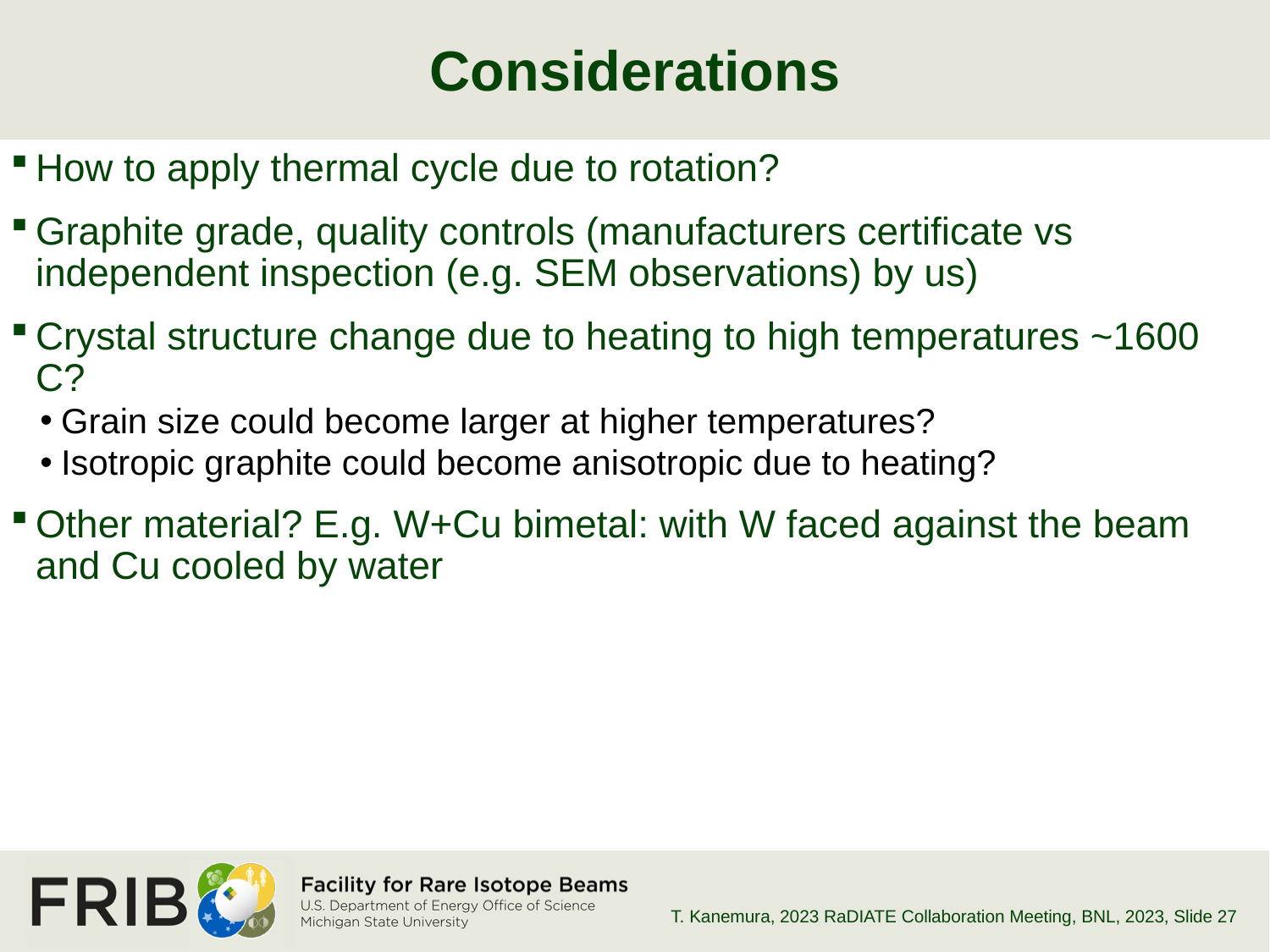

# Considerations
How to apply thermal cycle due to rotation?
Graphite grade, quality controls (manufacturers certificate vs independent inspection (e.g. SEM observations) by us)
Crystal structure change due to heating to high temperatures ~1600 C?
Grain size could become larger at higher temperatures?
Isotropic graphite could become anisotropic due to heating?
Other material? E.g. W+Cu bimetal: with W faced against the beam and Cu cooled by water
T. Kanemura, 2023 RaDIATE Collaboration Meeting, BNL, 2023
, Slide 27